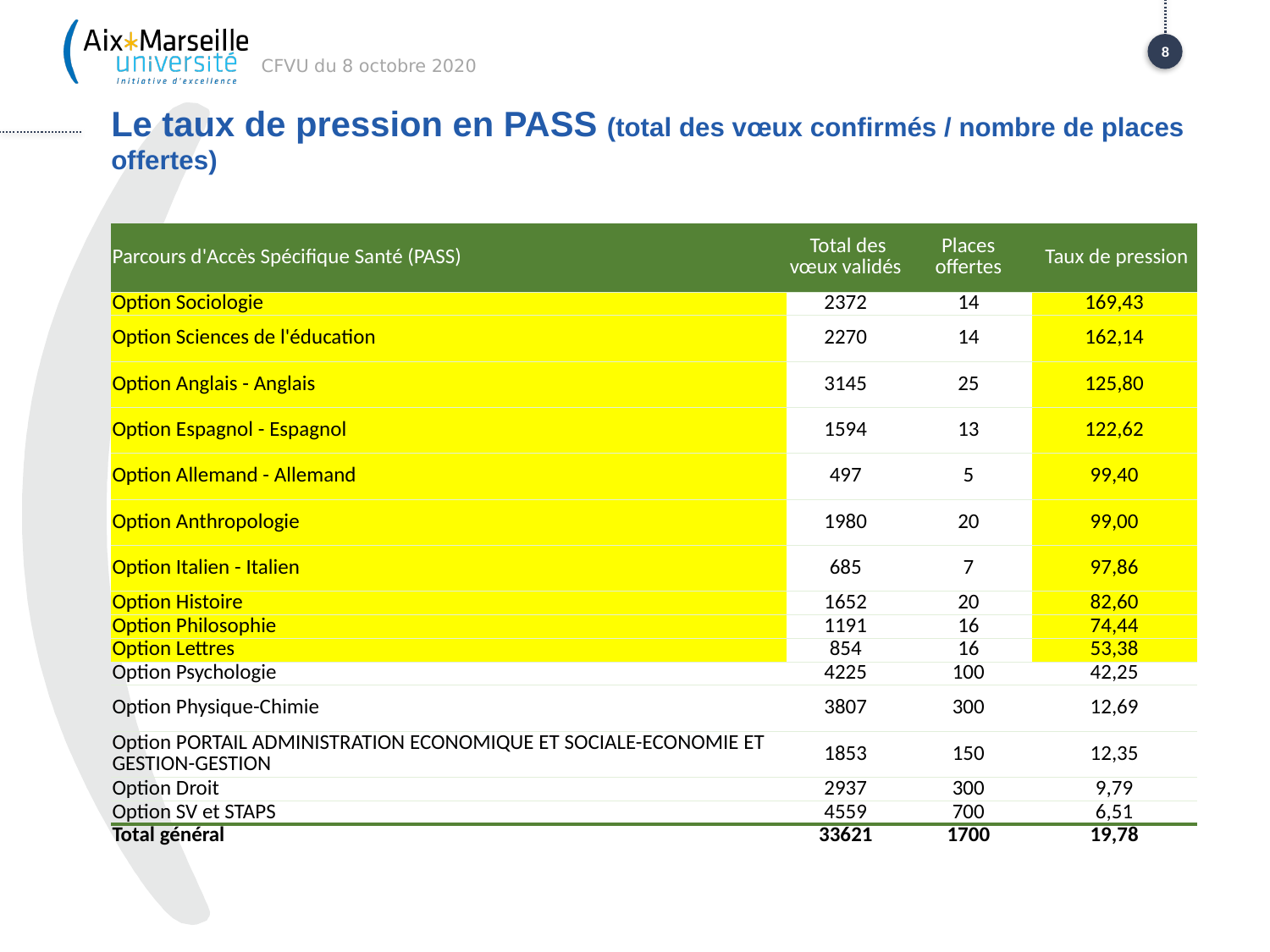

CFVU du 8 octobre 2020
8
# Le taux de pression en PASS (total des vœux confirmés / nombre de places offertes)

| Parcours d'Accès Spécifique Santé (PASS) | Total des vœux validés | Places offertes | Taux de pression |
| --- | --- | --- | --- |
| Option Sociologie | 2372 | 14 | 169,43 |
| Option Sciences de l'éducation | 2270 | 14 | 162,14 |
| Option Anglais - Anglais | 3145 | 25 | 125,80 |
| Option Espagnol - Espagnol | 1594 | 13 | 122,62 |
| Option Allemand - Allemand | 497 | 5 | 99,40 |
| Option Anthropologie | 1980 | 20 | 99,00 |
| Option Italien - Italien | 685 | 7 | 97,86 |
| Option Histoire | 1652 | 20 | 82,60 |
| Option Philosophie | 1191 | 16 | 74,44 |
| Option Lettres | 854 | 16 | 53,38 |
| Option Psychologie | 4225 | 100 | 42,25 |
| Option Physique-Chimie | 3807 | 300 | 12,69 |
| Option PORTAIL ADMINISTRATION ECONOMIQUE ET SOCIALE-ECONOMIE ET GESTION-GESTION | 1853 | 150 | 12,35 |
| Option Droit | 2937 | 300 | 9,79 |
| Option SV et STAPS | 4559 | 700 | 6,51 |
| Total général | 33621 | 1700 | 19,78 |